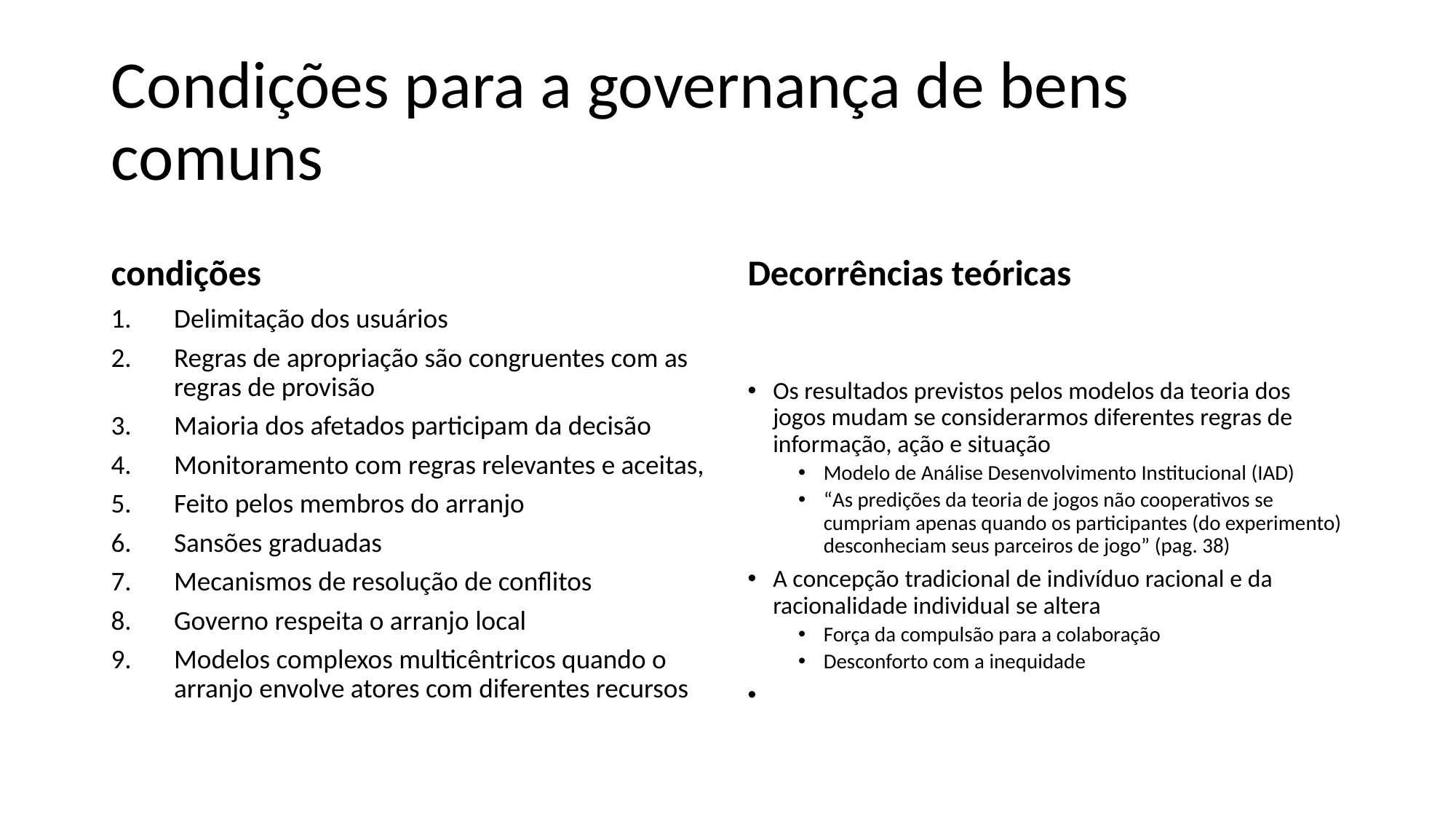

# Condições para a governança de bens comuns
condições
Decorrências teóricas
Delimitação dos usuários
Regras de apropriação são congruentes com as regras de provisão
Maioria dos afetados participam da decisão
Monitoramento com regras relevantes e aceitas,
Feito pelos membros do arranjo
Sansões graduadas
Mecanismos de resolução de conflitos
Governo respeita o arranjo local
Modelos complexos multicêntricos quando o arranjo envolve atores com diferentes recursos

Os resultados previstos pelos modelos da teoria dos jogos mudam se considerarmos diferentes regras de informação, ação e situação
Modelo de Análise Desenvolvimento Institucional (IAD)
“As predições da teoria de jogos não cooperativos se cumpriam apenas quando os participantes (do experimento) desconheciam seus parceiros de jogo” (pag. 38)
A concepção tradicional de indivíduo racional e da racionalidade individual se altera
Força da compulsão para a colaboração
Desconforto com a inequidade